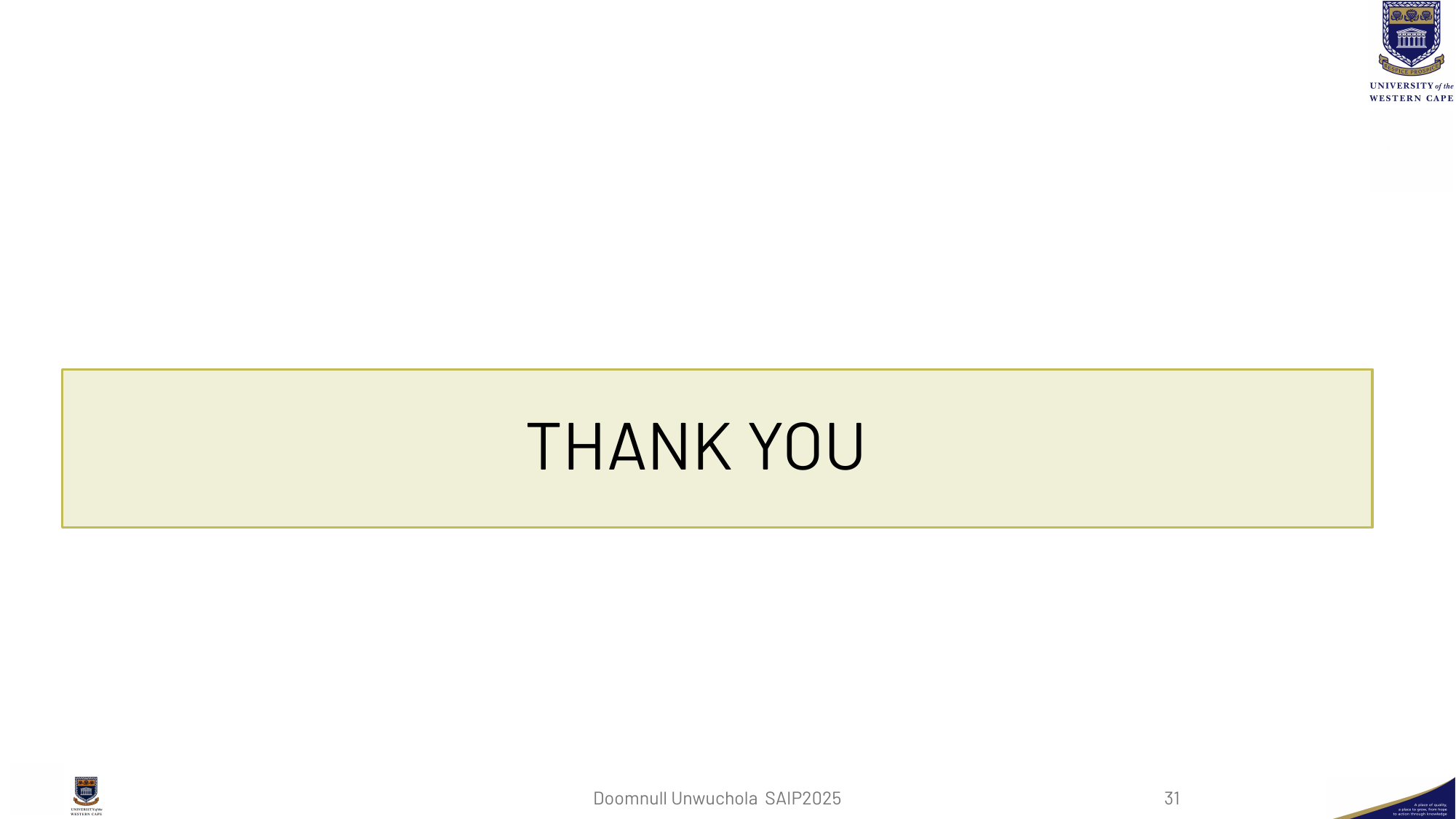

# THANK YOU
31
Doomnull Unwuchola  SAIP2025